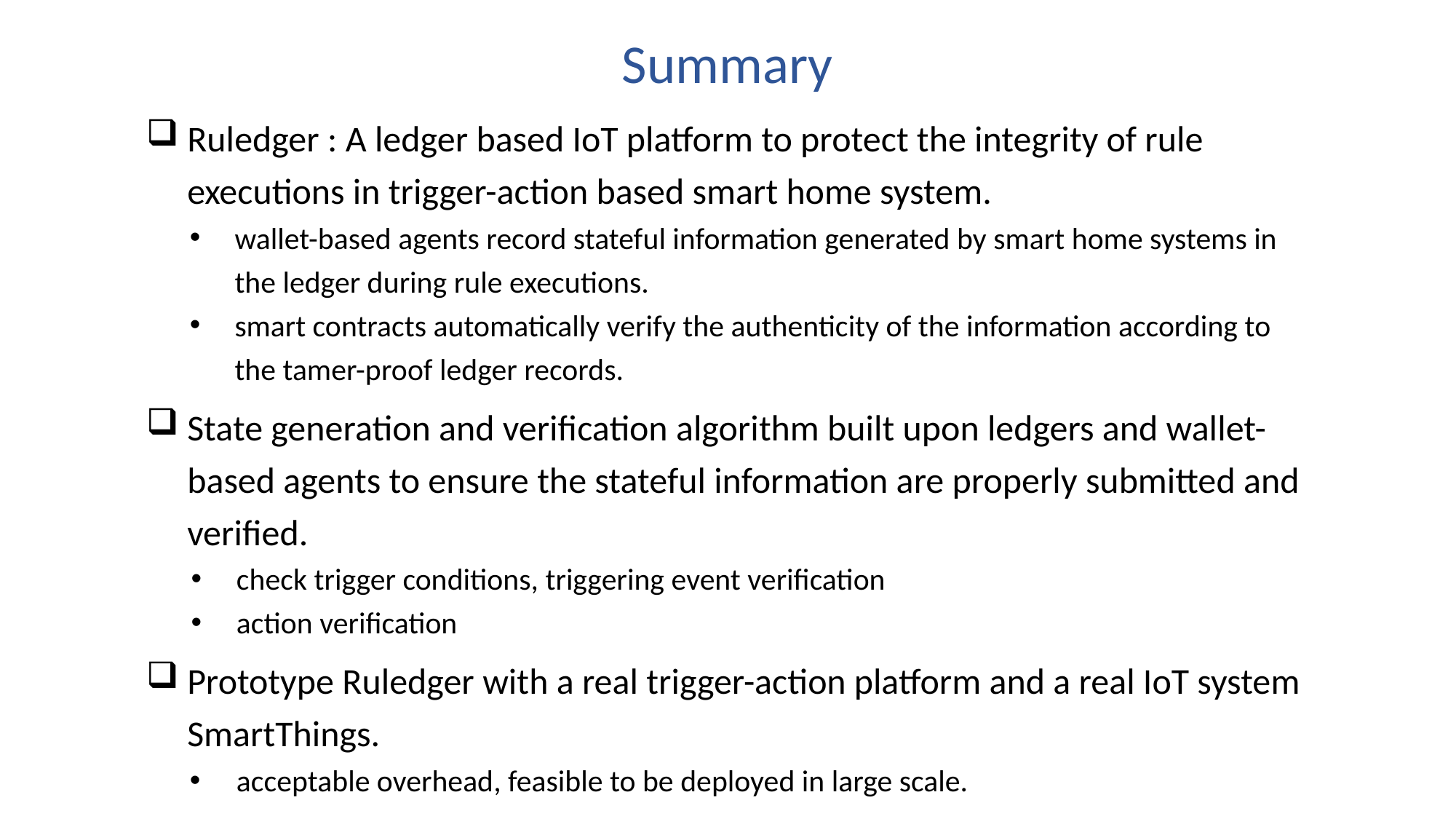

Summary
Ruledger : A ledger based IoT platform to protect the integrity of rule executions in trigger-action based smart home system.
wallet-based agents record stateful information generated by smart home systems in the ledger during rule executions.
smart contracts automatically verify the authenticity of the information according to the tamer-proof ledger records.
State generation and verification algorithm built upon ledgers and wallet-based agents to ensure the stateful information are properly submitted and verified.
check trigger conditions, triggering event verification
action verification
Prototype Ruledger with a real trigger-action platform and a real IoT system SmartThings.
acceptable overhead, feasible to be deployed in large scale.
16